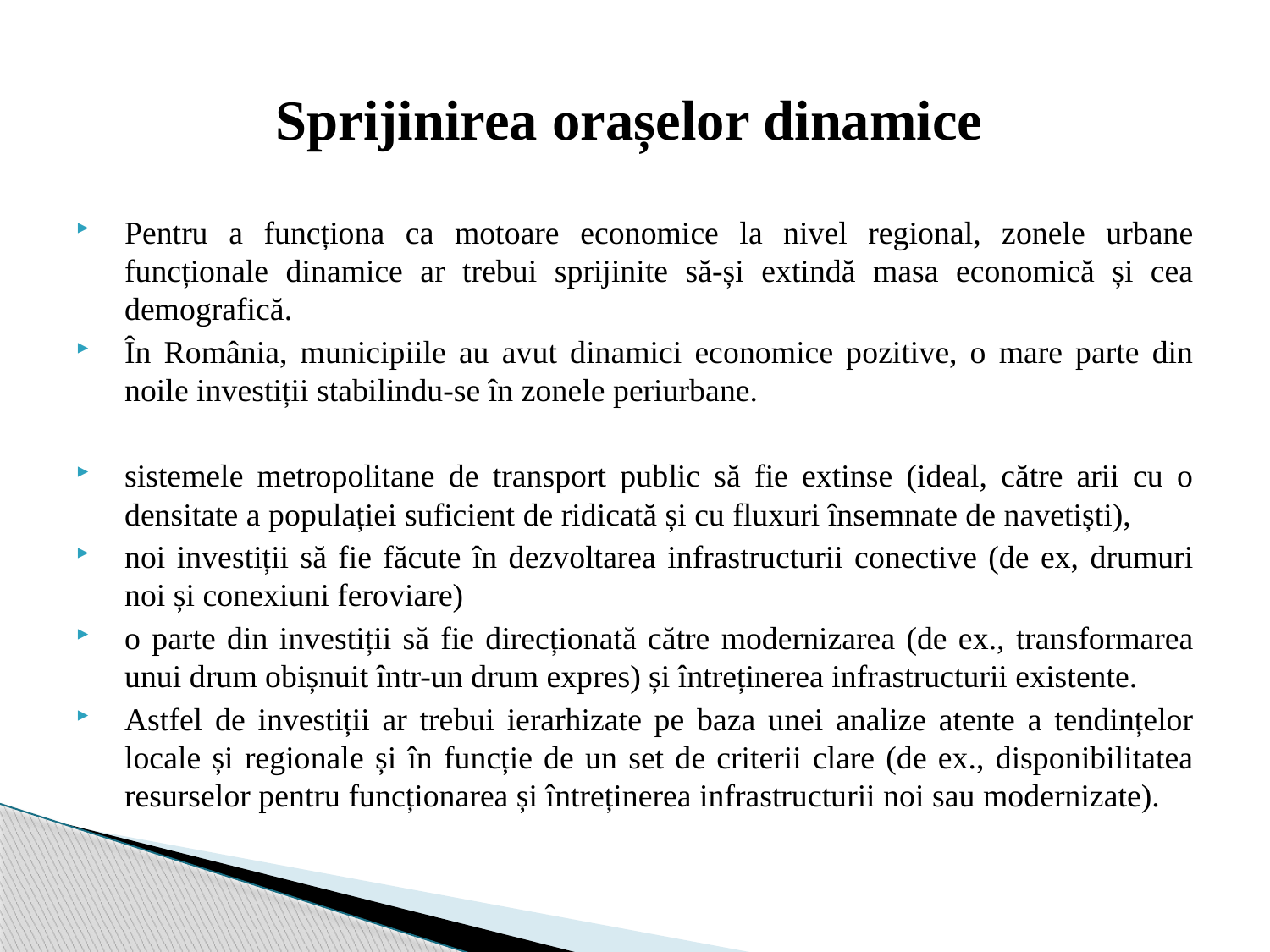

# Sprijinirea orașelor dinamice
Pentru a funcționa ca motoare economice la nivel regional, zonele urbane funcționale dinamice ar trebui sprijinite să-și extindă masa economică și cea demografică.
În România, municipiile au avut dinamici economice pozitive, o mare parte din noile investiții stabilindu-se în zonele periurbane.

sistemele metropolitane de transport public să fie extinse (ideal, către arii cu o densitate a populației suficient de ridicată și cu fluxuri însemnate de navetiști),
noi investiții să fie făcute în dezvoltarea infrastructurii conective (de ex, drumuri noi și conexiuni feroviare)
o parte din investiții să fie direcționată către modernizarea (de ex., transformarea unui drum obișnuit într-un drum expres) și întreținerea infrastructurii existente.
Astfel de investiții ar trebui ierarhizate pe baza unei analize atente a tendințelor locale și regionale și în funcție de un set de criterii clare (de ex., disponibilitatea resurselor pentru funcționarea și întreținerea infrastructurii noi sau modernizate).